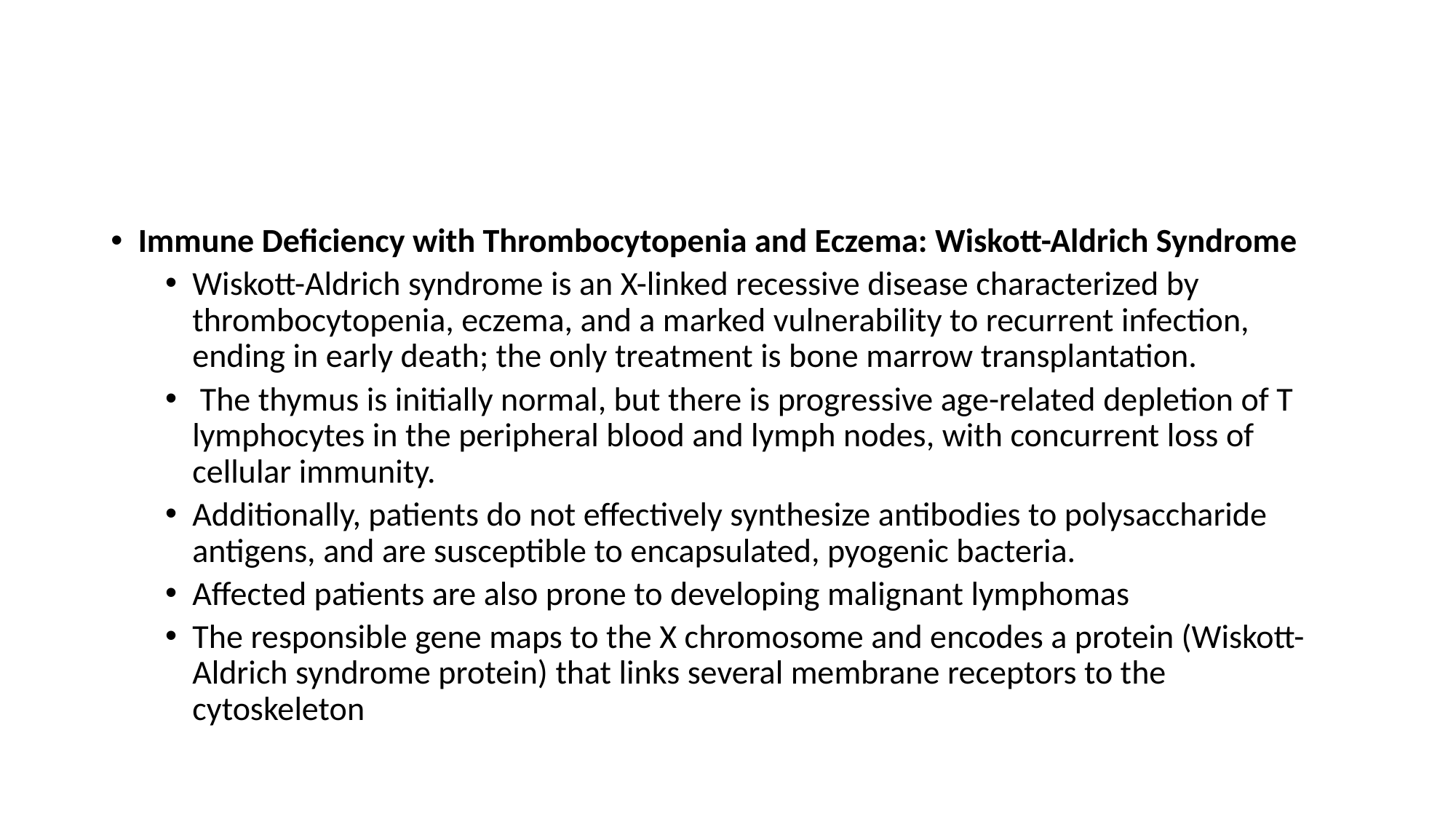

#
Immune Deficiency with Thrombocytopenia and Eczema: Wiskott-Aldrich Syndrome
Wiskott-Aldrich syndrome is an X-linked recessive disease characterized by thrombocytopenia, eczema, and a marked vulnerability to recurrent infection, ending in early death; the only treatment is bone marrow transplantation.
 The thymus is initially normal, but there is progressive age-related depletion of T lymphocytes in the peripheral blood and lymph nodes, with concurrent loss of cellular immunity.
Additionally, patients do not effectively synthesize antibodies to polysaccharide antigens, and are susceptible to encapsulated, pyogenic bacteria.
Affected patients are also prone to developing malignant lymphomas
The responsible gene maps to the X chromosome and encodes a protein (Wiskott-Aldrich syndrome protein) that links several membrane receptors to the cytoskeleton